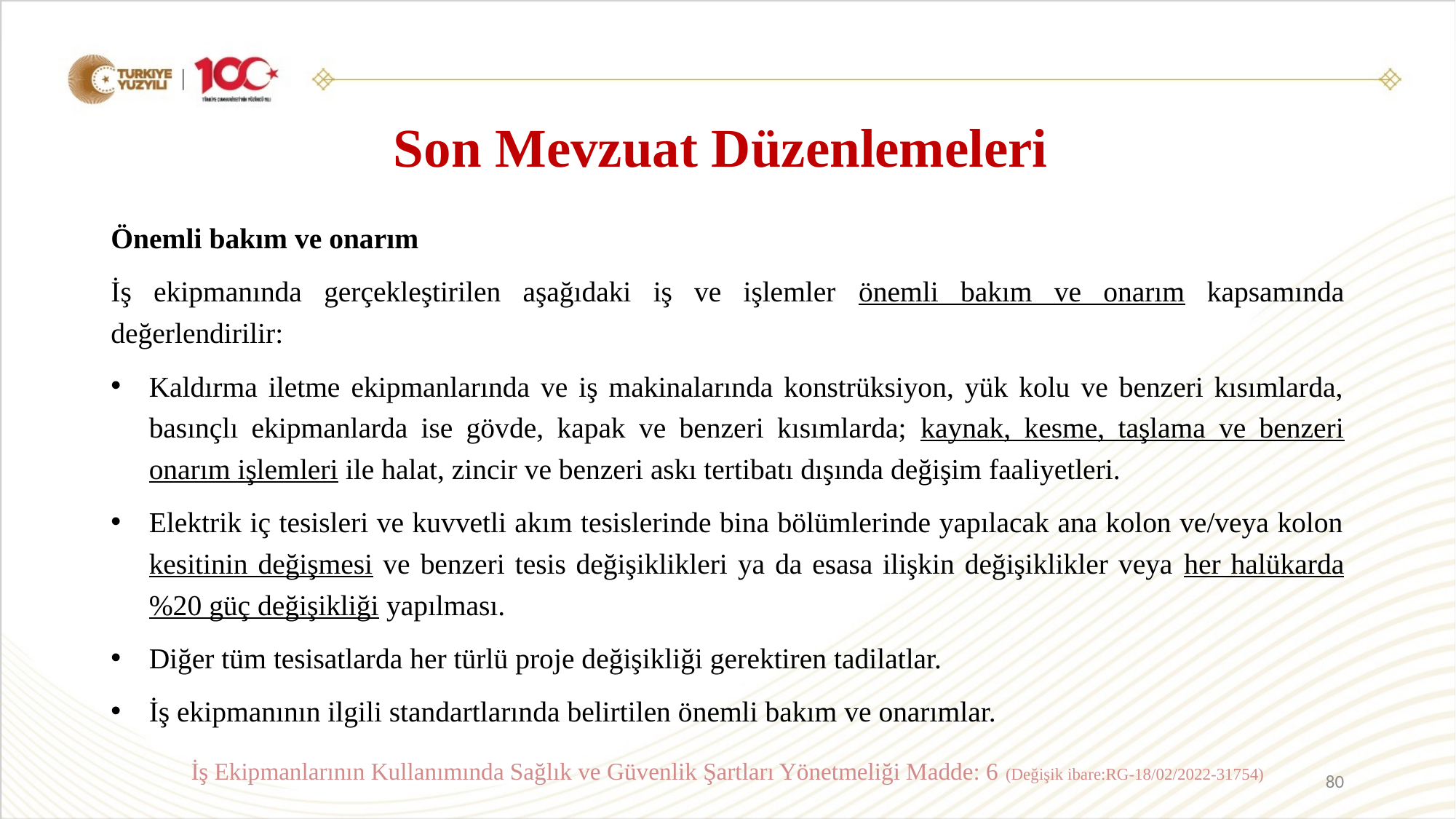

# Son Mevzuat Düzenlemeleri
Önemli bakım ve onarım
İş ekipmanında gerçekleştirilen aşağıdaki iş ve işlemler önemli bakım ve onarım kapsamında değerlendirilir:
Kaldırma iletme ekipmanlarında ve iş makinalarında konstrüksiyon, yük kolu ve benzeri kısımlarda, basınçlı ekipmanlarda ise gövde, kapak ve benzeri kısımlarda; kaynak, kesme, taşlama ve benzeri onarım işlemleri ile halat, zincir ve benzeri askı tertibatı dışında değişim faaliyetleri.
Elektrik iç tesisleri ve kuvvetli akım tesislerinde bina bölümlerinde yapılacak ana kolon ve/veya kolon kesitinin değişmesi ve benzeri tesis değişiklikleri ya da esasa ilişkin değişiklikler veya her halükarda %20 güç değişikliği yapılması.
Diğer tüm tesisatlarda her türlü proje değişikliği gerektiren tadilatlar.
İş ekipmanının ilgili standartlarında belirtilen önemli bakım ve onarımlar.

İş Ekipmanlarının Kullanımında Sağlık ve Güvenlik Şartları Yönetmeliği Madde: 6 (Değişik ibare:RG-18/02/2022-31754)
80